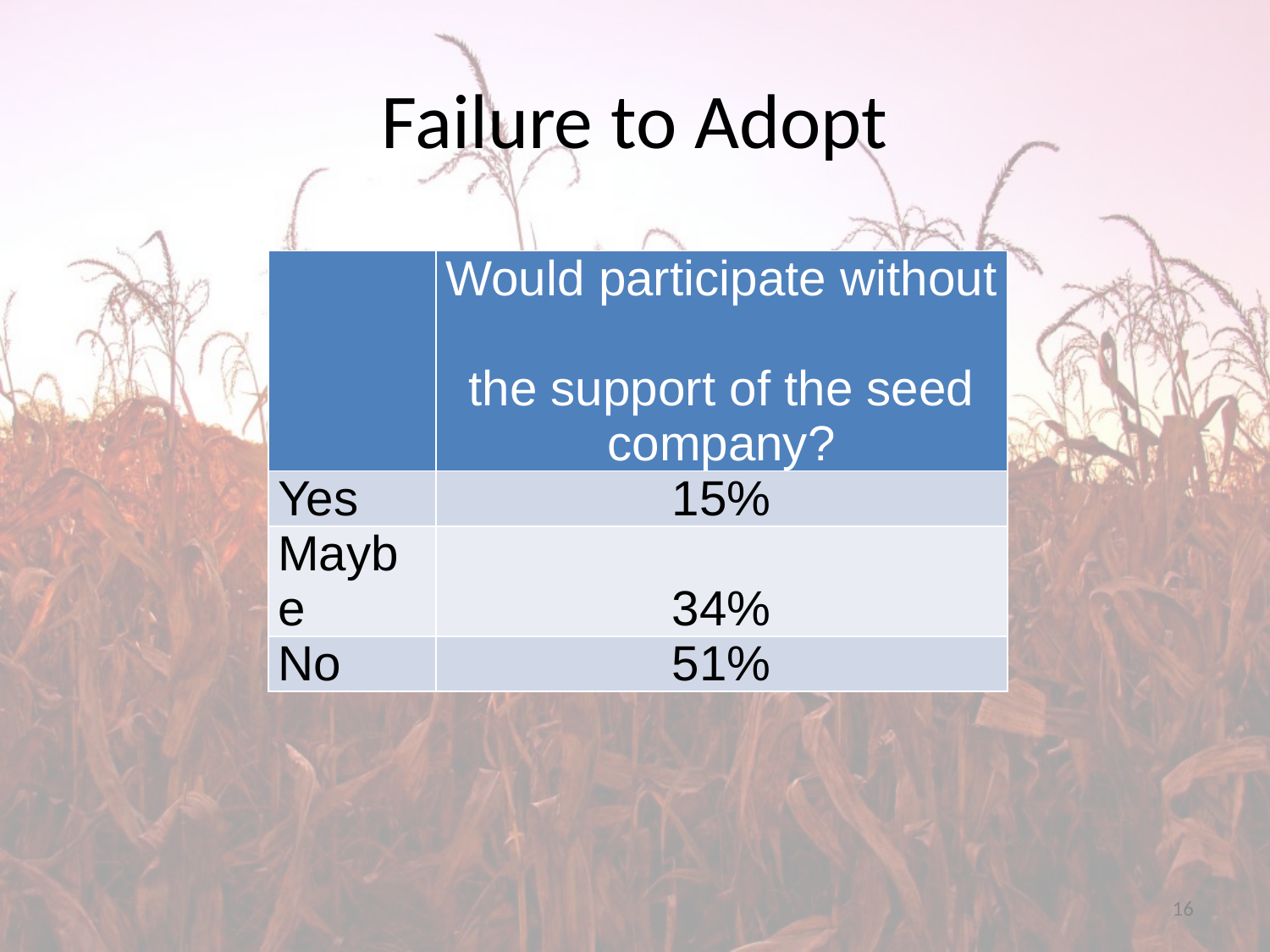

# Failure to Adopt
|  | Would participate without the support of the seed company? |
| --- | --- |
| Yes | 15% |
| Maybe | 34% |
| No | 51% |
16